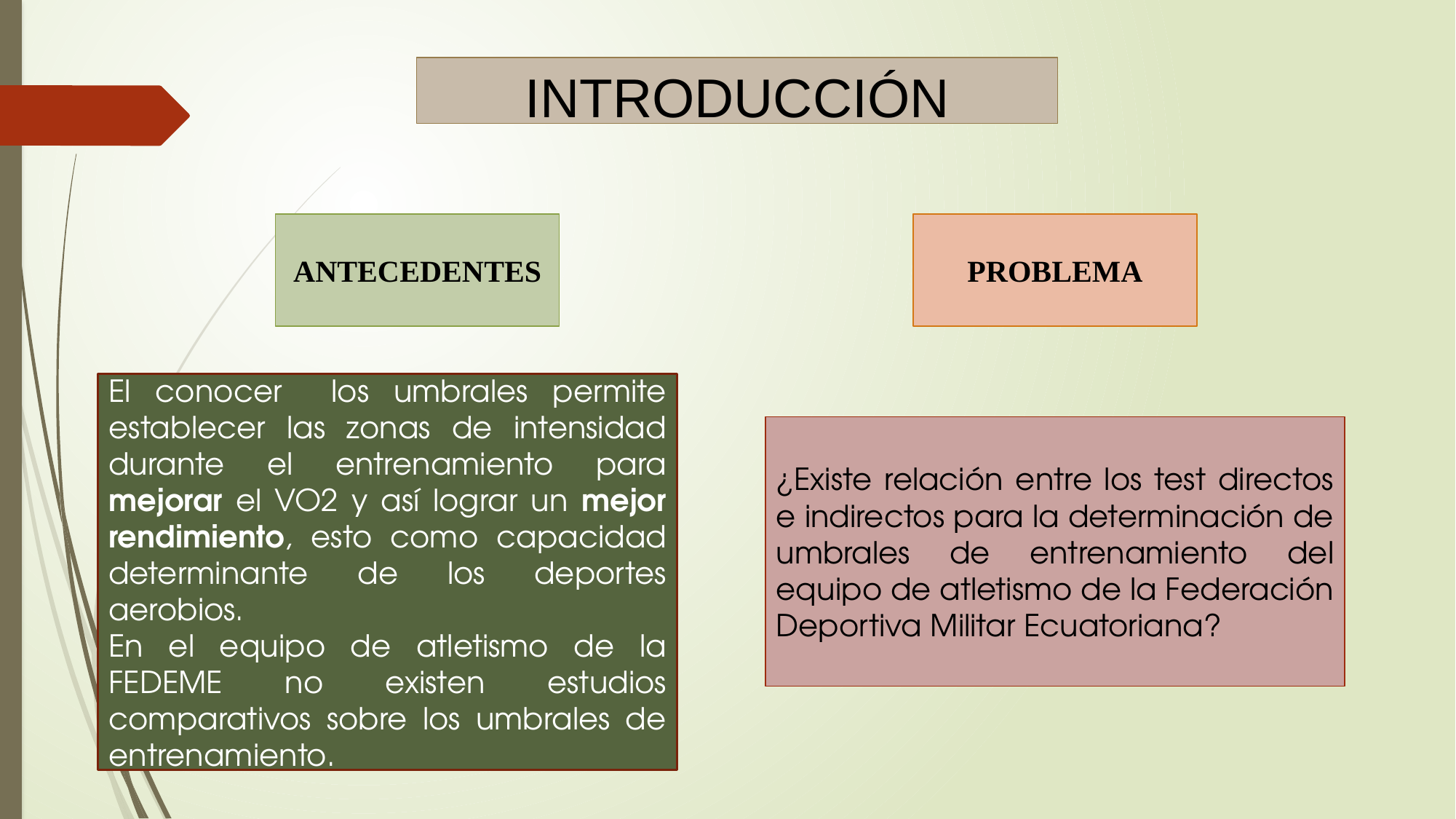

INTRODUCCIÓN
ANTECEDENTES
PROBLEMA
El conocer  los umbrales permite establecer las zonas de intensidad durante el entrenamiento para mejorar el VO2 y así lograr un mejor rendimiento, esto como capacidad determinante de los deportes aerobios.
En el equipo de atletismo de la FEDEME no existen estudios comparativos sobre los umbrales de entrenamiento.
¿Existe relación entre los test directos e indirectos para la determinación de umbrales de entrenamiento del equipo de atletismo de la Federación Deportiva Militar Ecuatoriana?